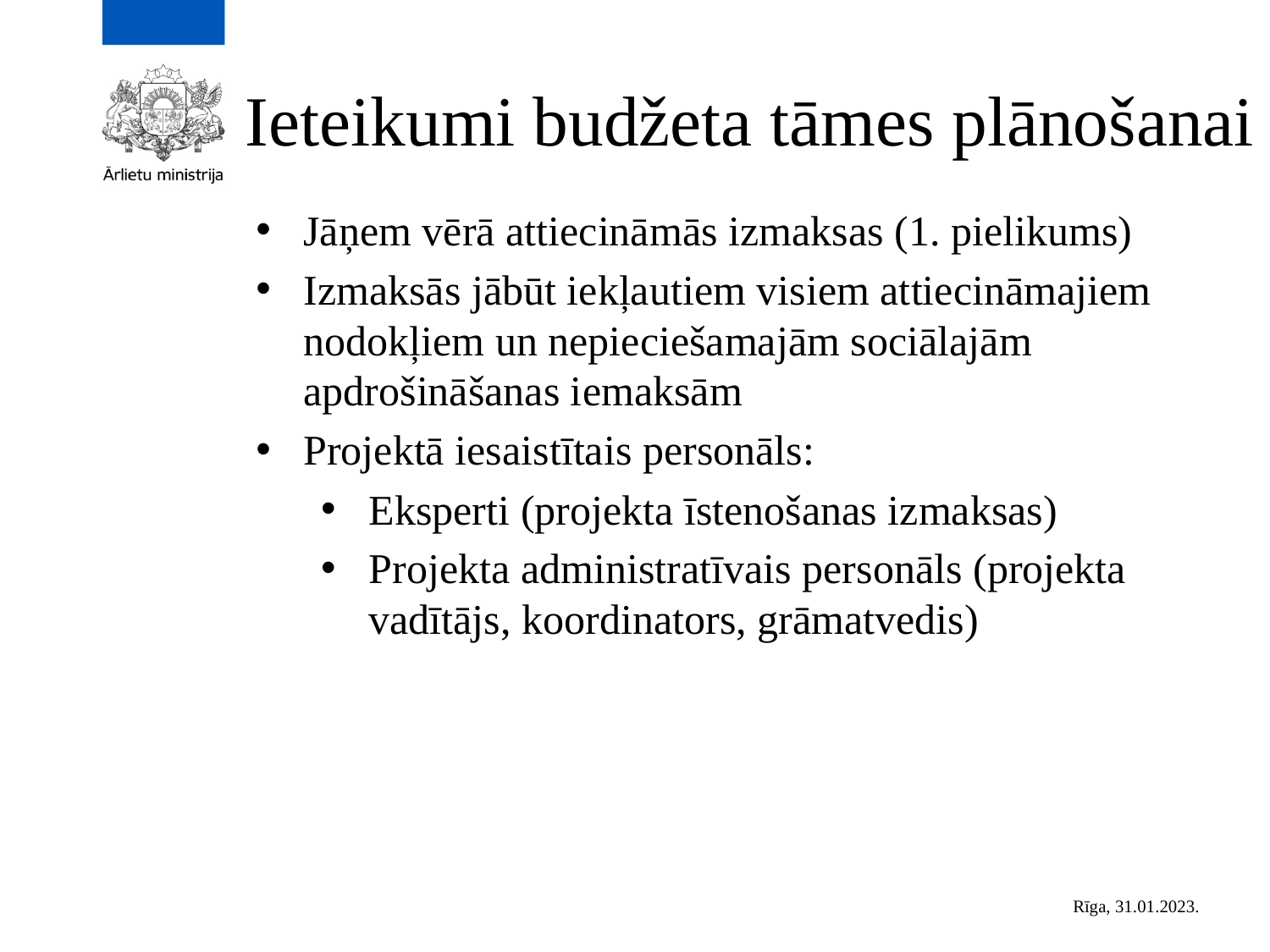

# Ieteikumi budžeta tāmes plānošanai
Jāņem vērā attiecināmās izmaksas (1. pielikums)
Izmaksās jābūt iekļautiem visiem attiecināmajiem nodokļiem un nepieciešamajām sociālajām apdrošināšanas iemaksām
Projektā iesaistītais personāls:
Eksperti (projekta īstenošanas izmaksas)
Projekta administratīvais personāls (projekta vadītājs, koordinators, grāmatvedis)